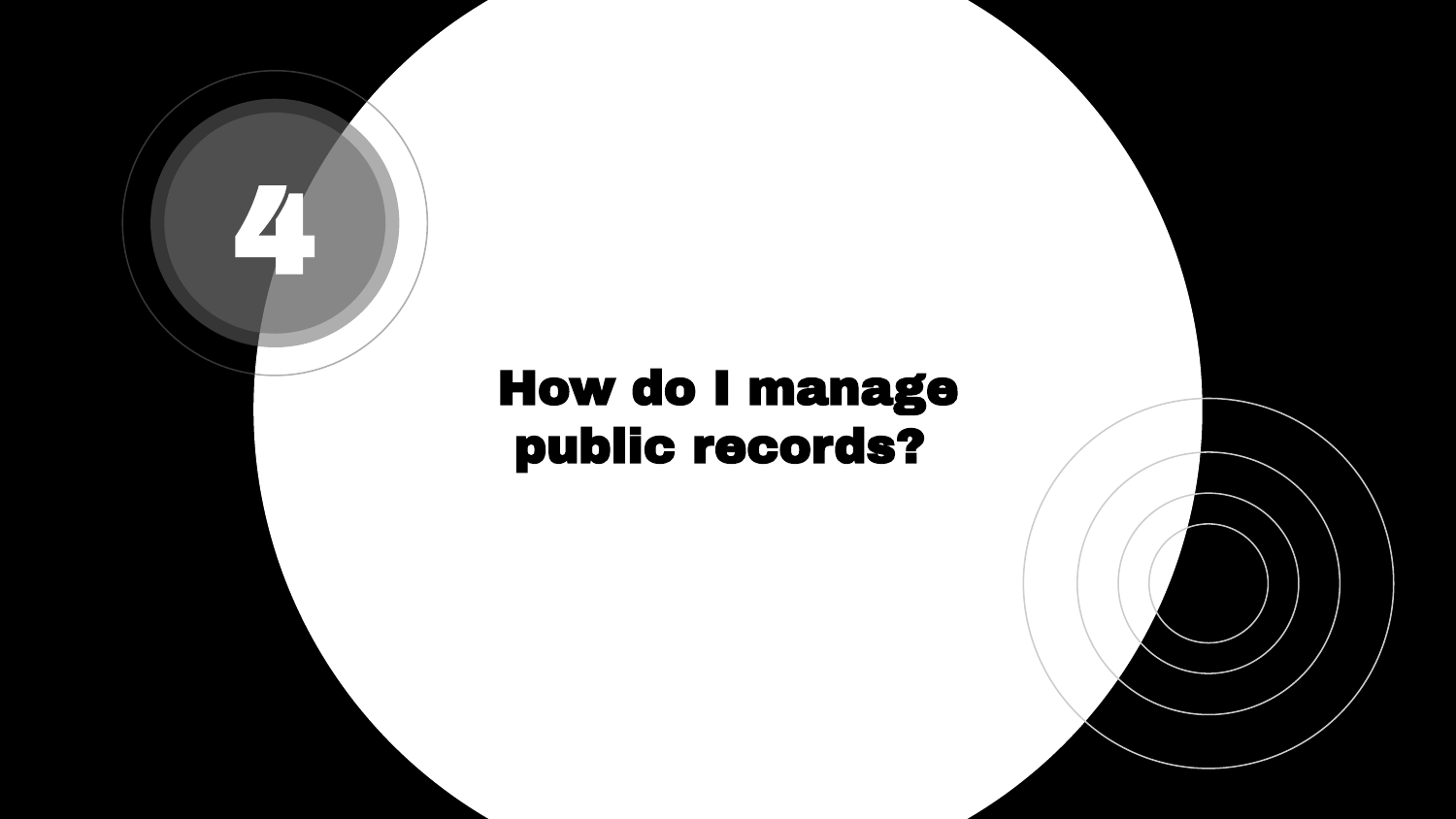

4
# How do I manage public records?